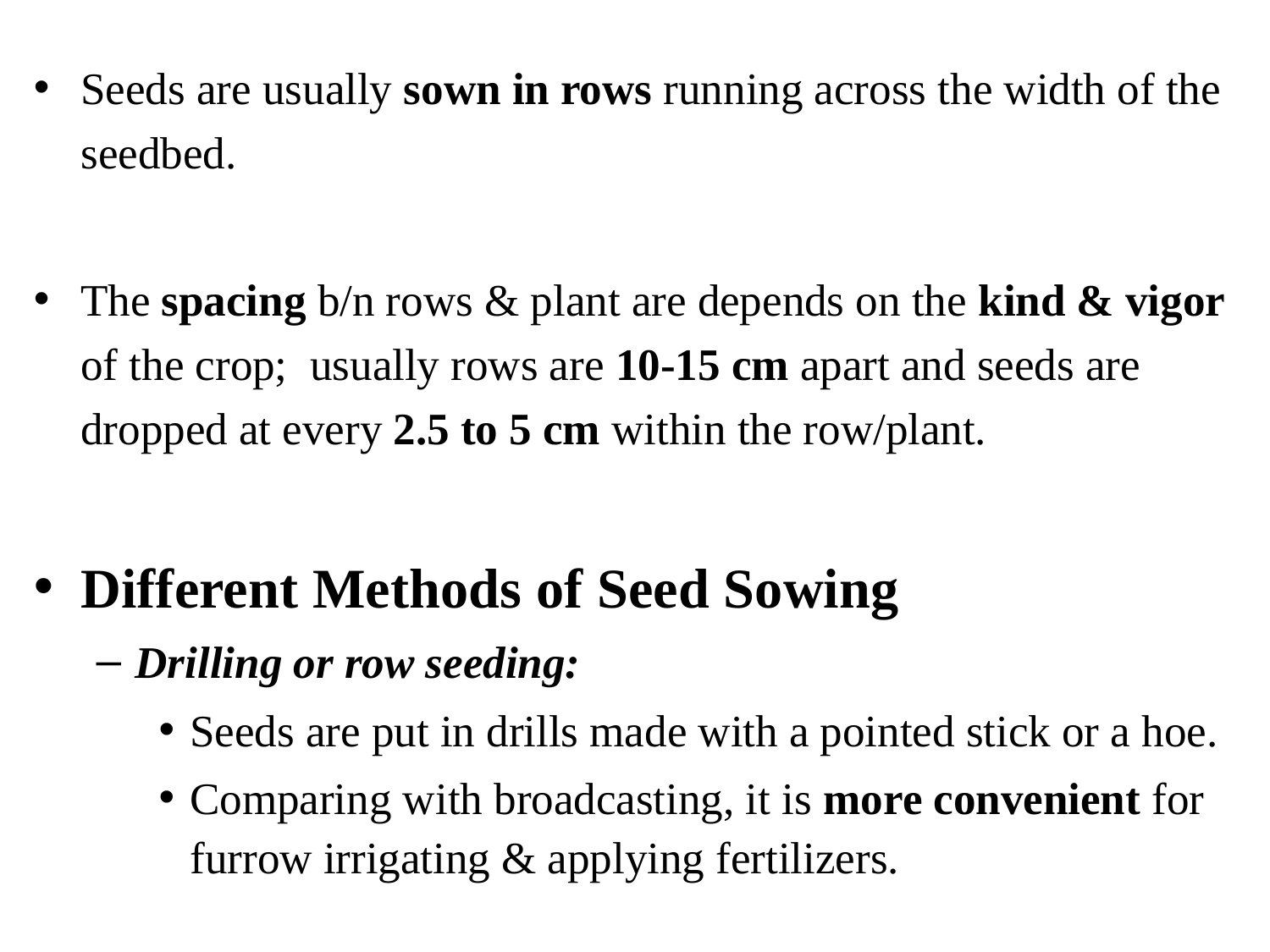

Seeds are usually sown in rows running across the width of the seedbed.

The spacing b/n rows & plant are depends on the kind & vigor of the crop;  usually rows are 10-15 cm apart and seeds are dropped at every 2.5 to 5 cm within the row/plant.

Different Methods of Seed Sowing
Drilling or row seeding:
Seeds are put in drills made with a pointed stick or a hoe.
Comparing with broadcasting, it is more convenient for furrow irrigating & applying fertilizers.